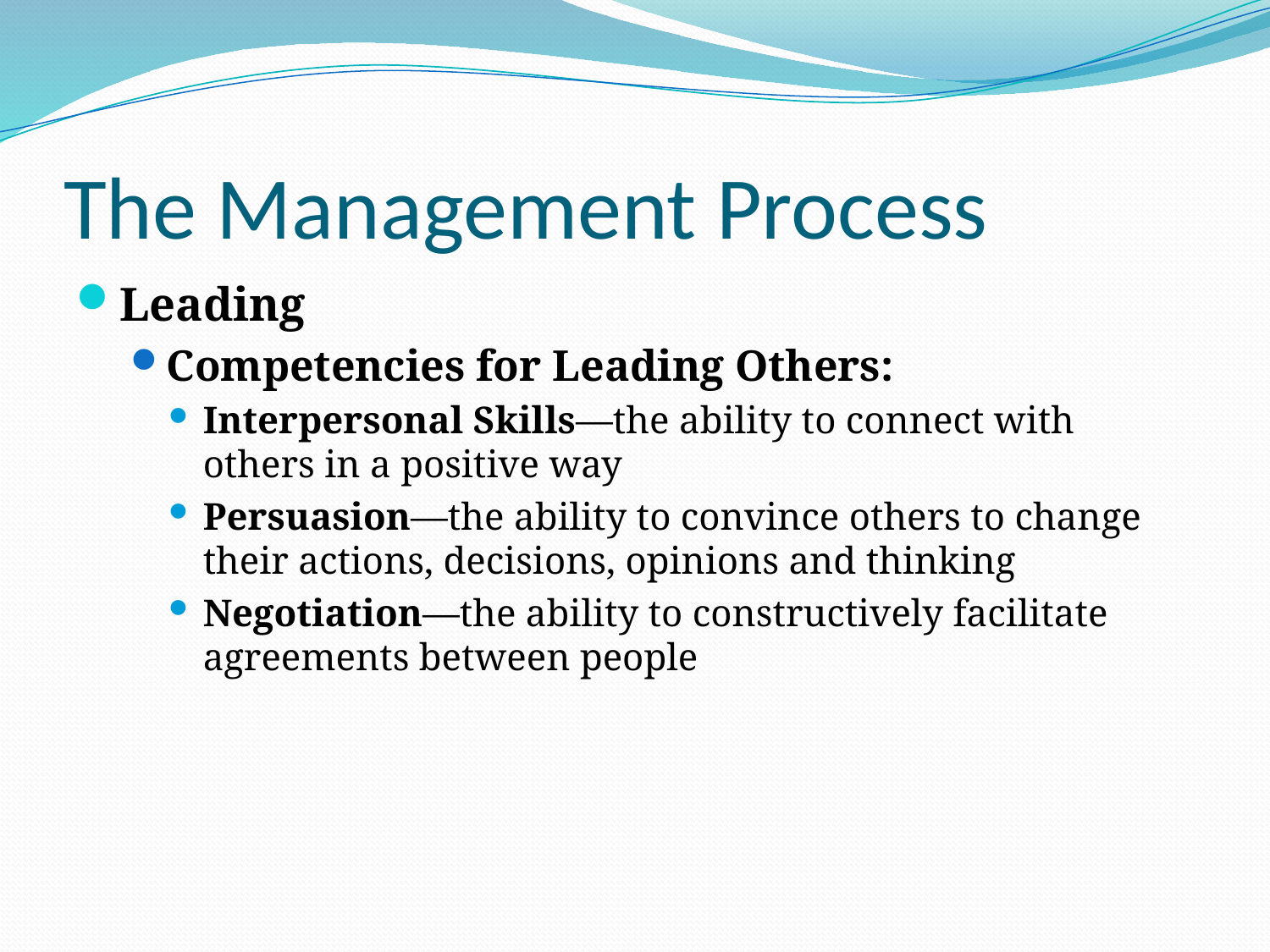

# The Management Process
Leading
Competencies for Leading Others:
Interpersonal Skills—the ability to connect with others in a positive way
Persuasion—the ability to convince others to change their actions, decisions, opinions and thinking
Negotiation—the ability to constructively facilitate agreements between people